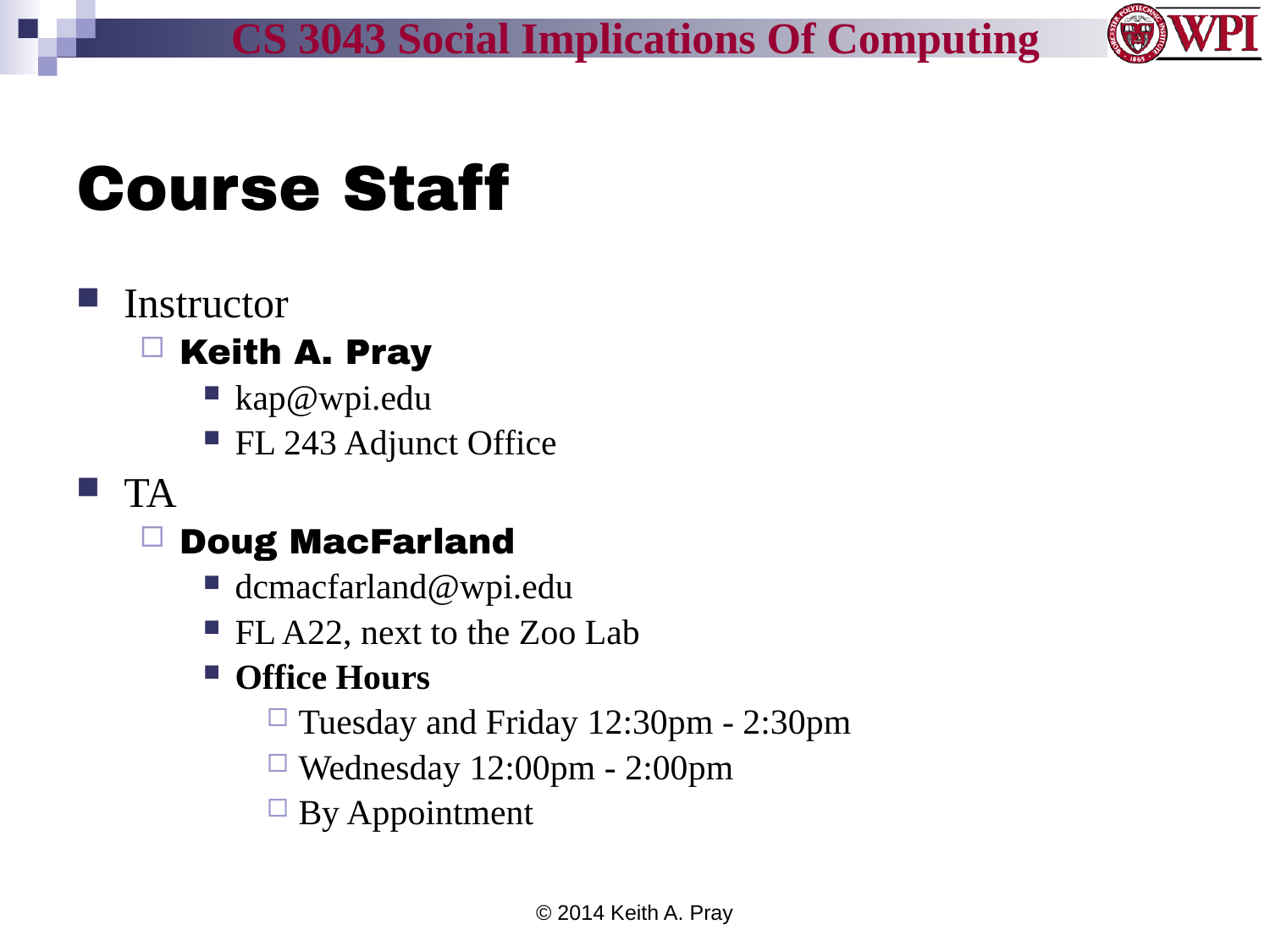

# Course Staff
Instructor
Keith A. Pray
kap@wpi.edu
FL 243 Adjunct Office
TA
Doug MacFarland
dcmacfarland@wpi.edu
FL A22, next to the Zoo Lab
Office Hours
Tuesday and Friday 12:30pm - 2:30pm
Wednesday 12:00pm - 2:00pm
By Appointment
© 2014 Keith A. Pray